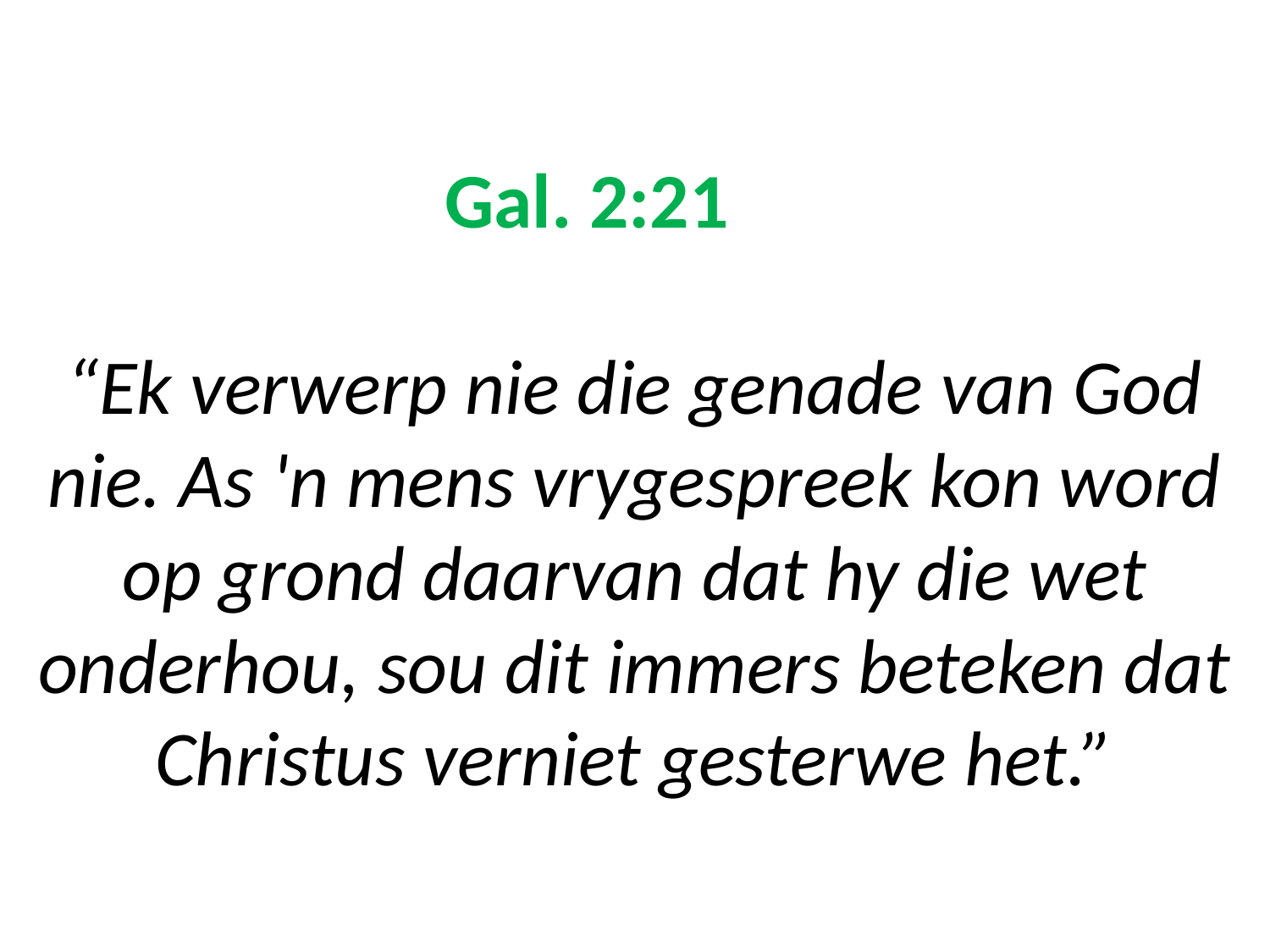

# Gal. 2:21 “Ek verwerp nie die genade van God nie. As 'n mens vrygespreek kon word op grond daarvan dat hy die wet onderhou, sou dit immers beteken dat Christus verniet gesterwe het.”